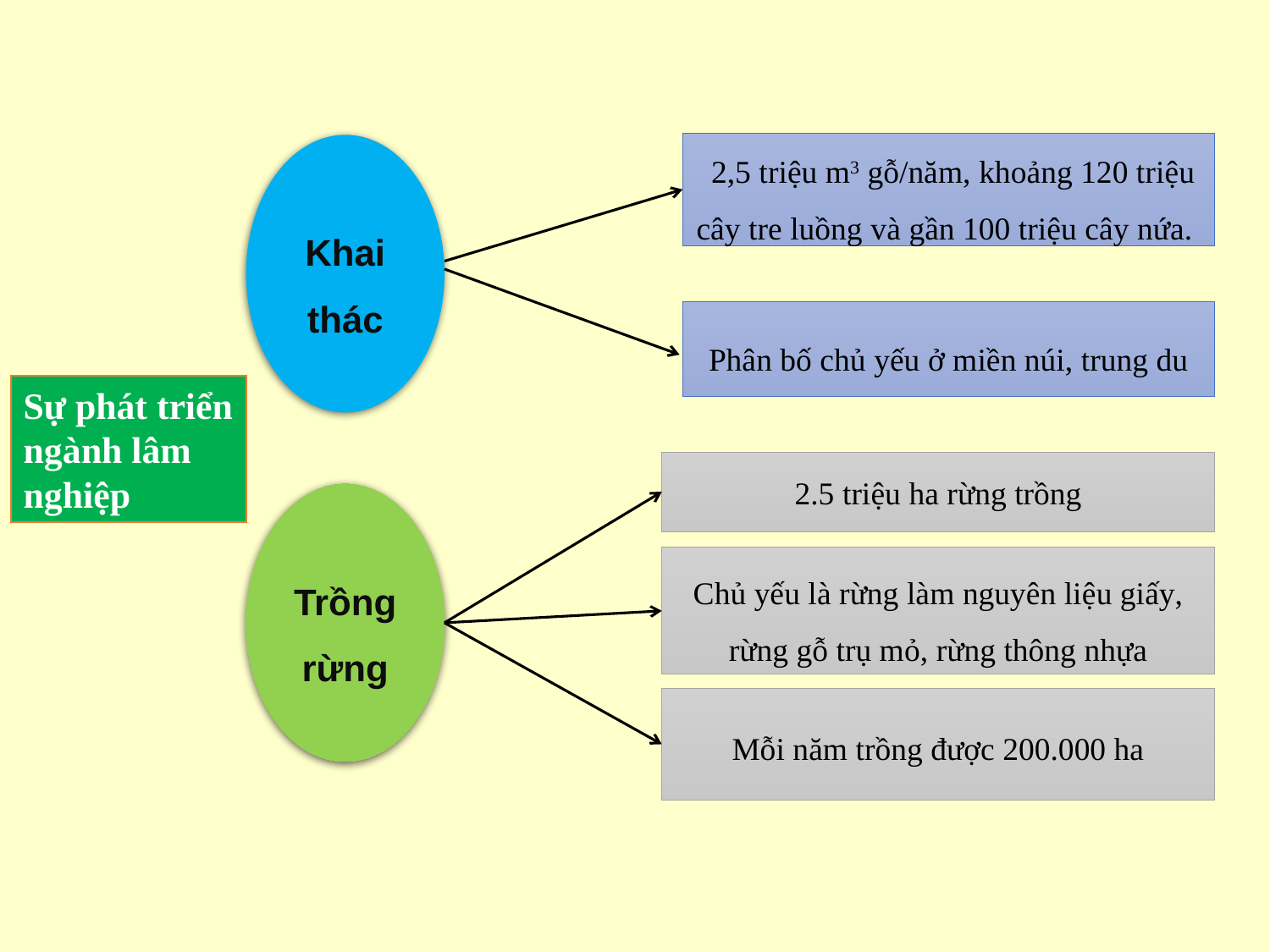

2,5 triệu m3 gỗ/năm, khoảng 120 triệu cây tre luồng và gần 100 triệu cây nứa.
Khai thác
Phân bố chủ yếu ở miền núi, trung du
Sự phát triển ngành lâm nghiệp
2.5 triệu ha rừng trồng
Trồng rừng
Chủ yếu là rừng làm nguyên liệu giấy, rừng gỗ trụ mỏ, rừng thông nhựa
Mỗi năm trồng được 200.000 ha